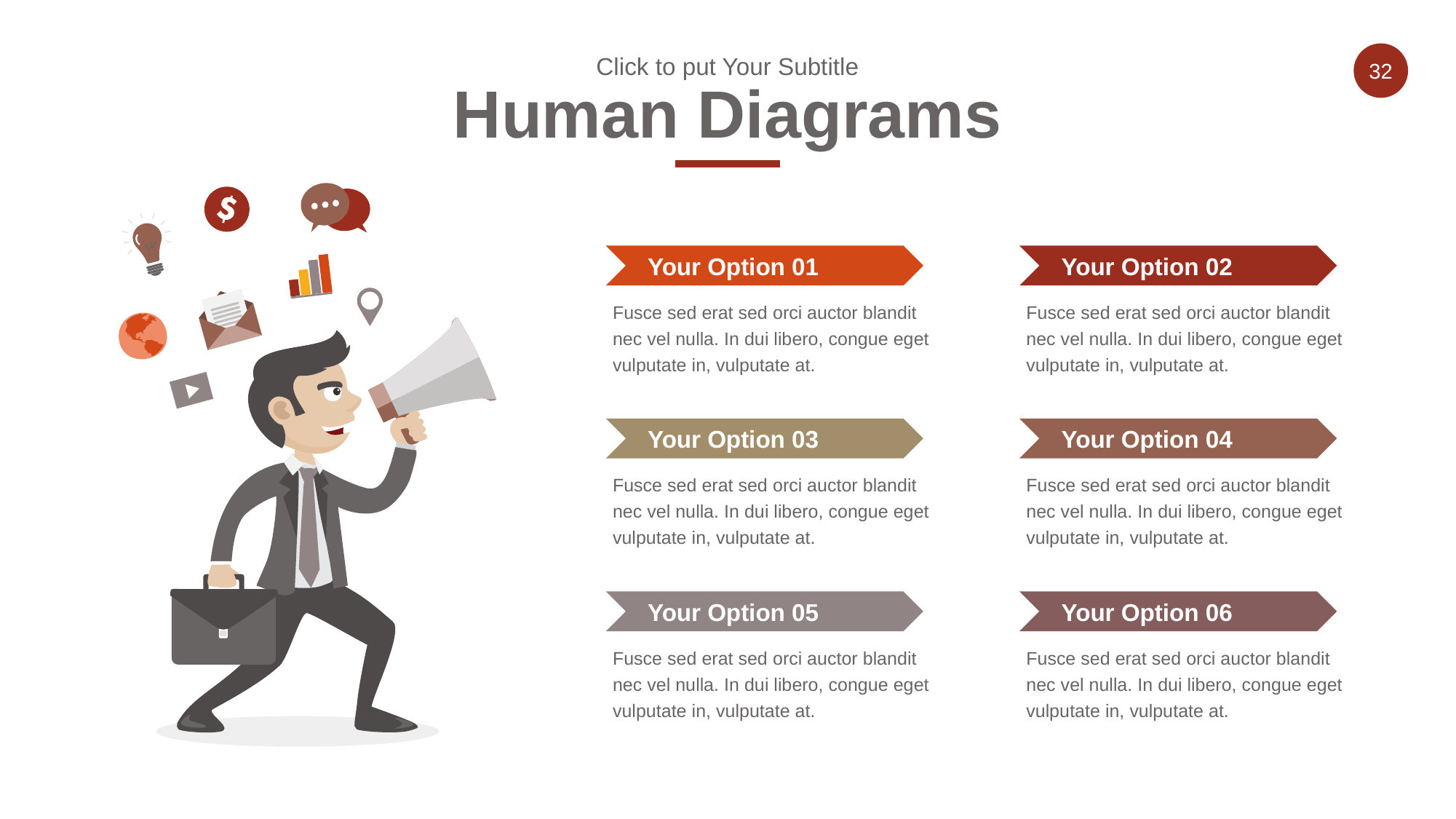

Click to put Your Subtitle
Human Diagrams

Your Option 01
Your Option 02
Fusce sed erat sed orci auctor blandit nec vel nulla. In dui libero, congue eget vulputate in, vulputate at.
Fusce sed erat sed orci auctor blandit nec vel nulla. In dui libero, congue eget vulputate in, vulputate at.

Your Option 03
Your Option 04
Fusce sed erat sed orci auctor blandit nec vel nulla. In dui libero, congue eget vulputate in, vulputate at.
Fusce sed erat sed orci auctor blandit nec vel nulla. In dui libero, congue eget vulputate in, vulputate at.
Your Option 05
Your Option 06
Fusce sed erat sed orci auctor blandit nec vel nulla. In dui libero, congue eget vulputate in, vulputate at.
Fusce sed erat sed orci auctor blandit nec vel nulla. In dui libero, congue eget vulputate in, vulputate at.